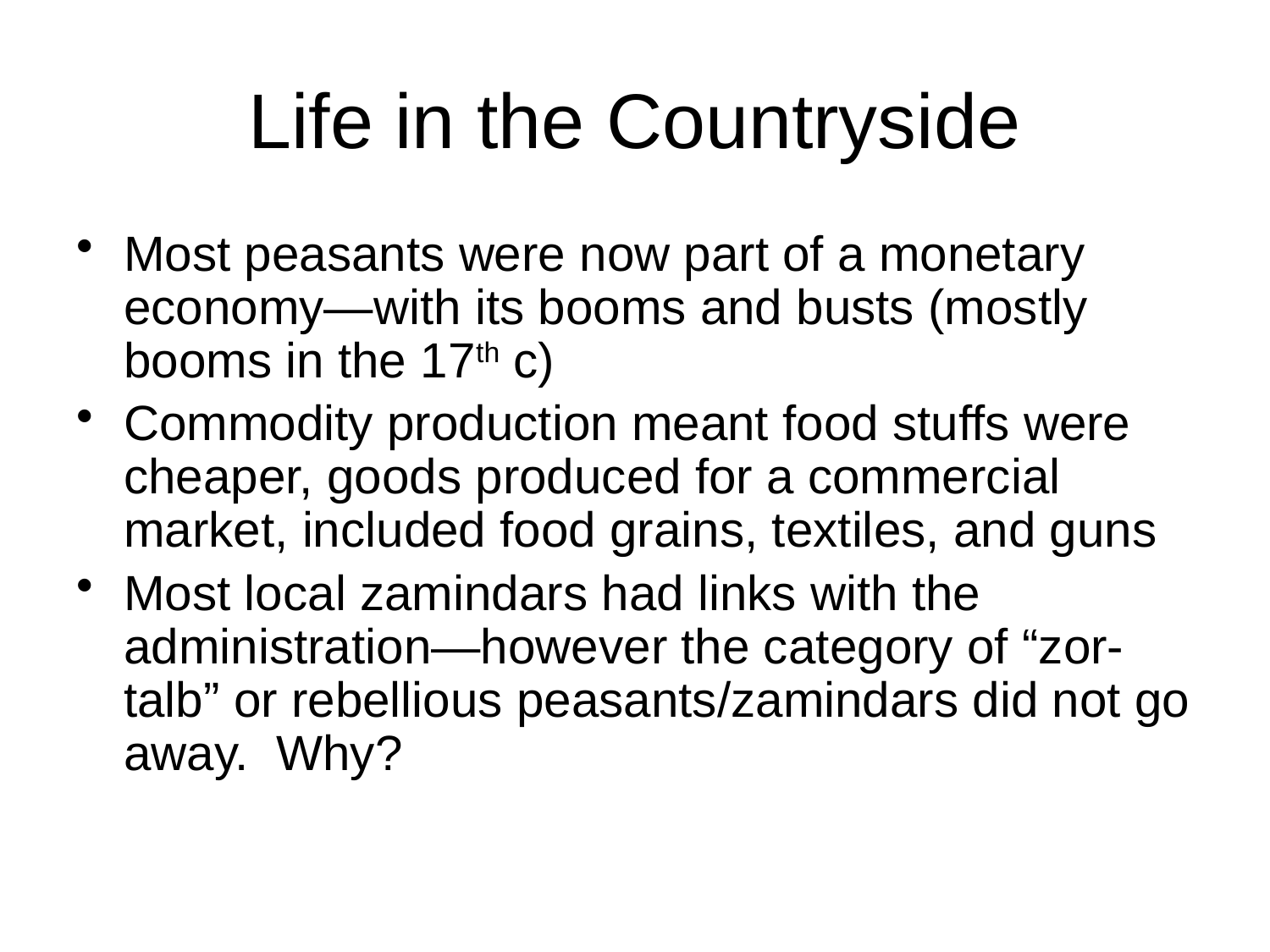

# Life in the Countryside
Most peasants were now part of a monetary economy—with its booms and busts (mostly booms in the 17th c)
Commodity production meant food stuffs were cheaper, goods produced for a commercial market, included food grains, textiles, and guns
Most local zamindars had links with the administration—however the category of “zor-talb” or rebellious peasants/zamindars did not go away.  Why?